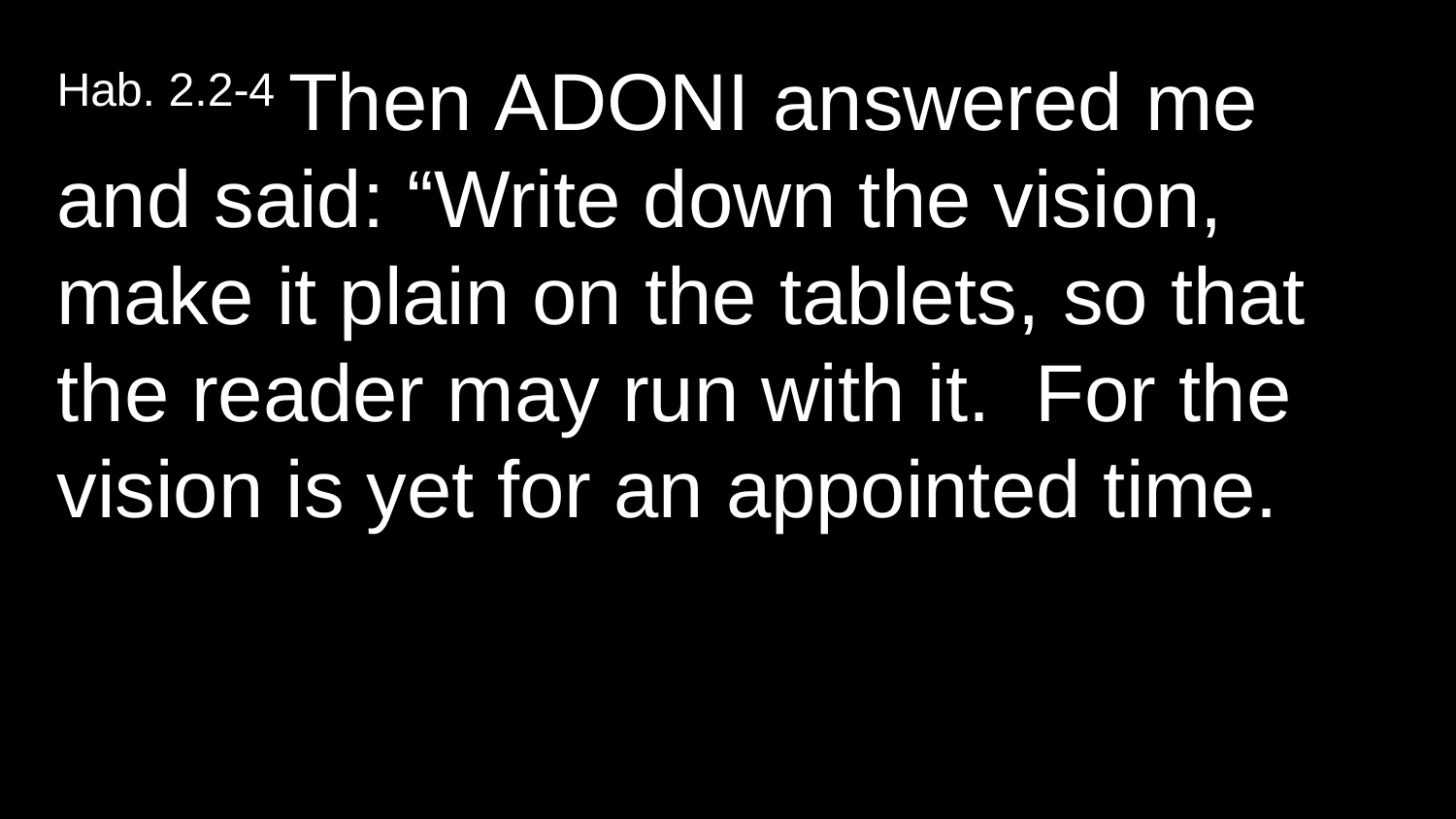

Hab. 2.2-4 Then Adoni answered me and said: “Write down the vision, make it plain on the tablets, so that the reader may run with it.  For the vision is yet for an appointed time.